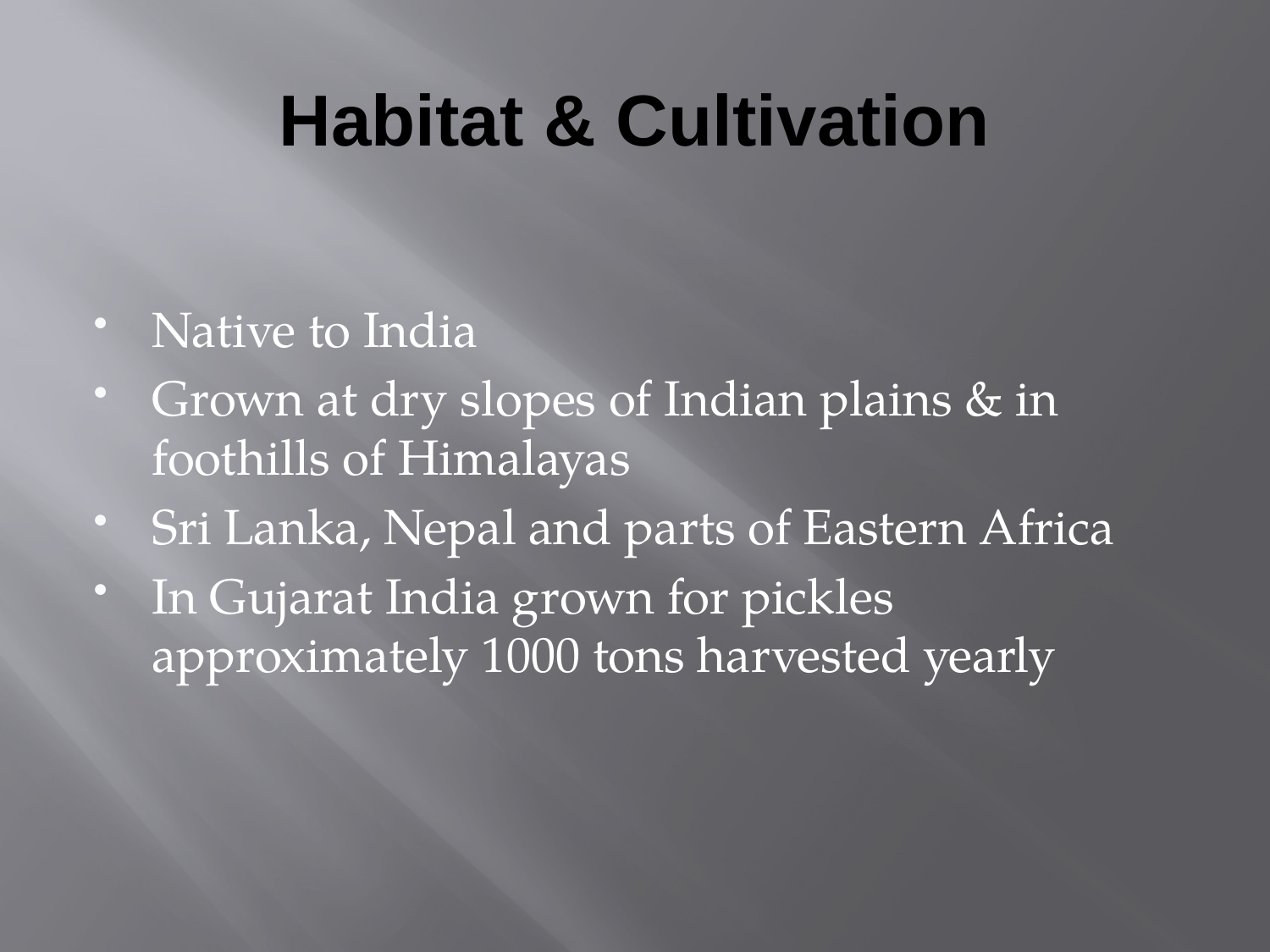

# Habitat & Cultivation

Native to India
Grown at dry slopes of Indian plains & in foothills of Himalayas
Sri Lanka, Nepal and parts of Eastern Africa
In Gujarat India grown for pickles approximately 1000 tons harvested yearly